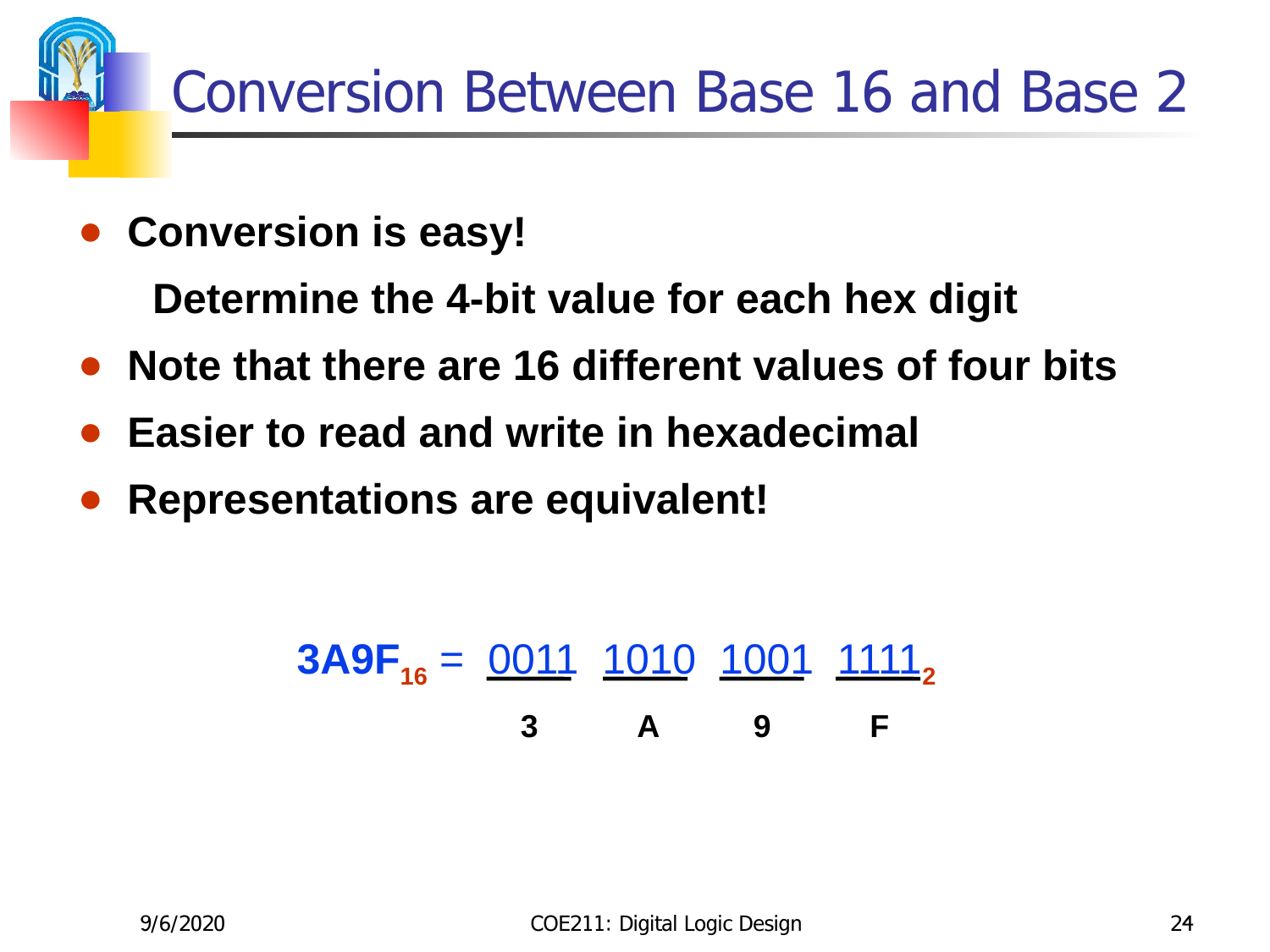

# Conversion Between Base 16 and Base 2
Conversion is easy!
Determine the 4-bit value for each hex digit
Note that there are 16 different values of four bits
Easier to read and write in hexadecimal
Representations are equivalent!
3A9F16 =  0011  1010  1001  11112

3
A
9
F
9/6/2020
COE211: Digital Logic Design
24